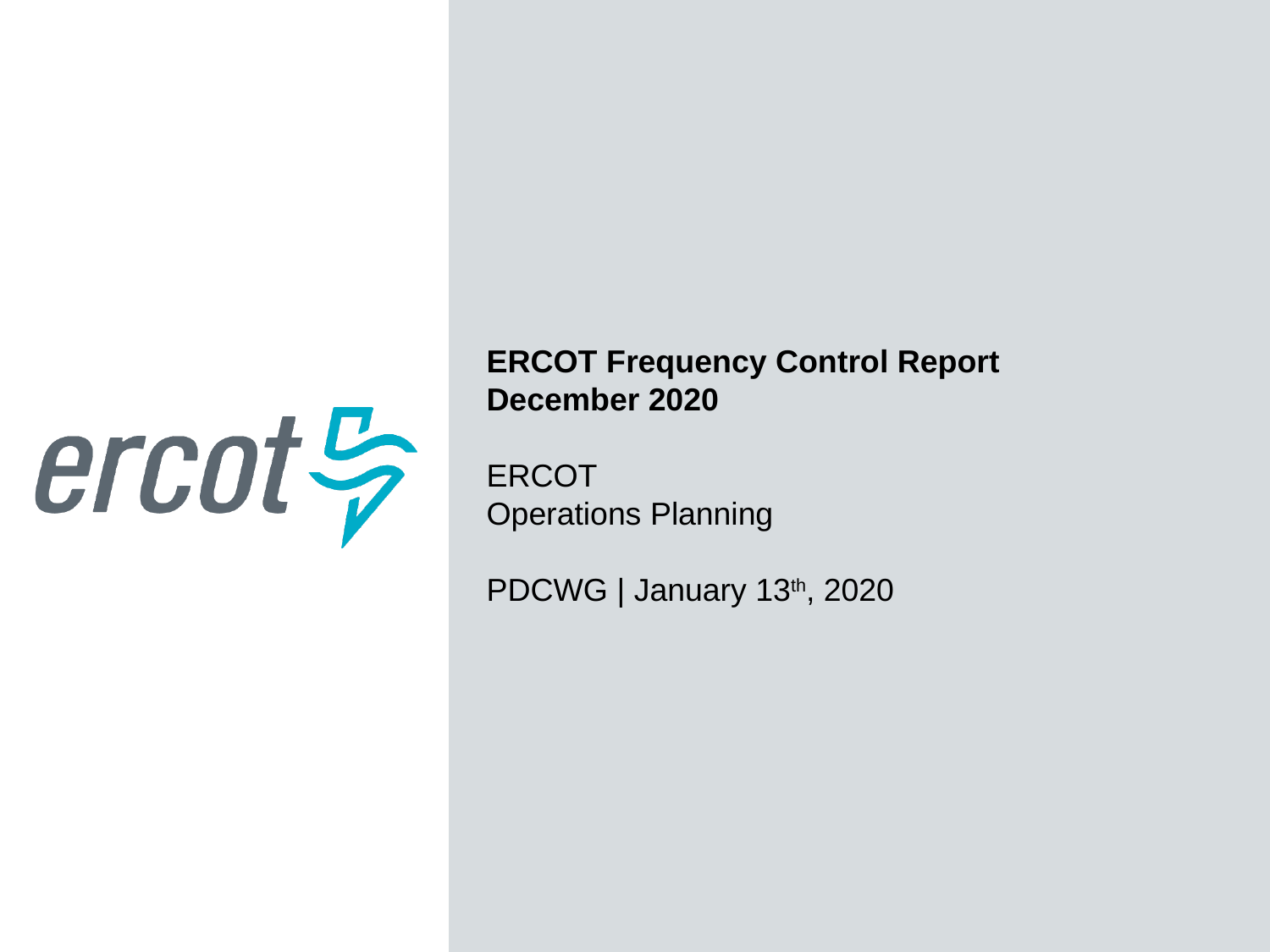

ERCOT Frequency Control Report
December 2020

ERCOT
Operations Planning

PDCWG | January 13th, 2020